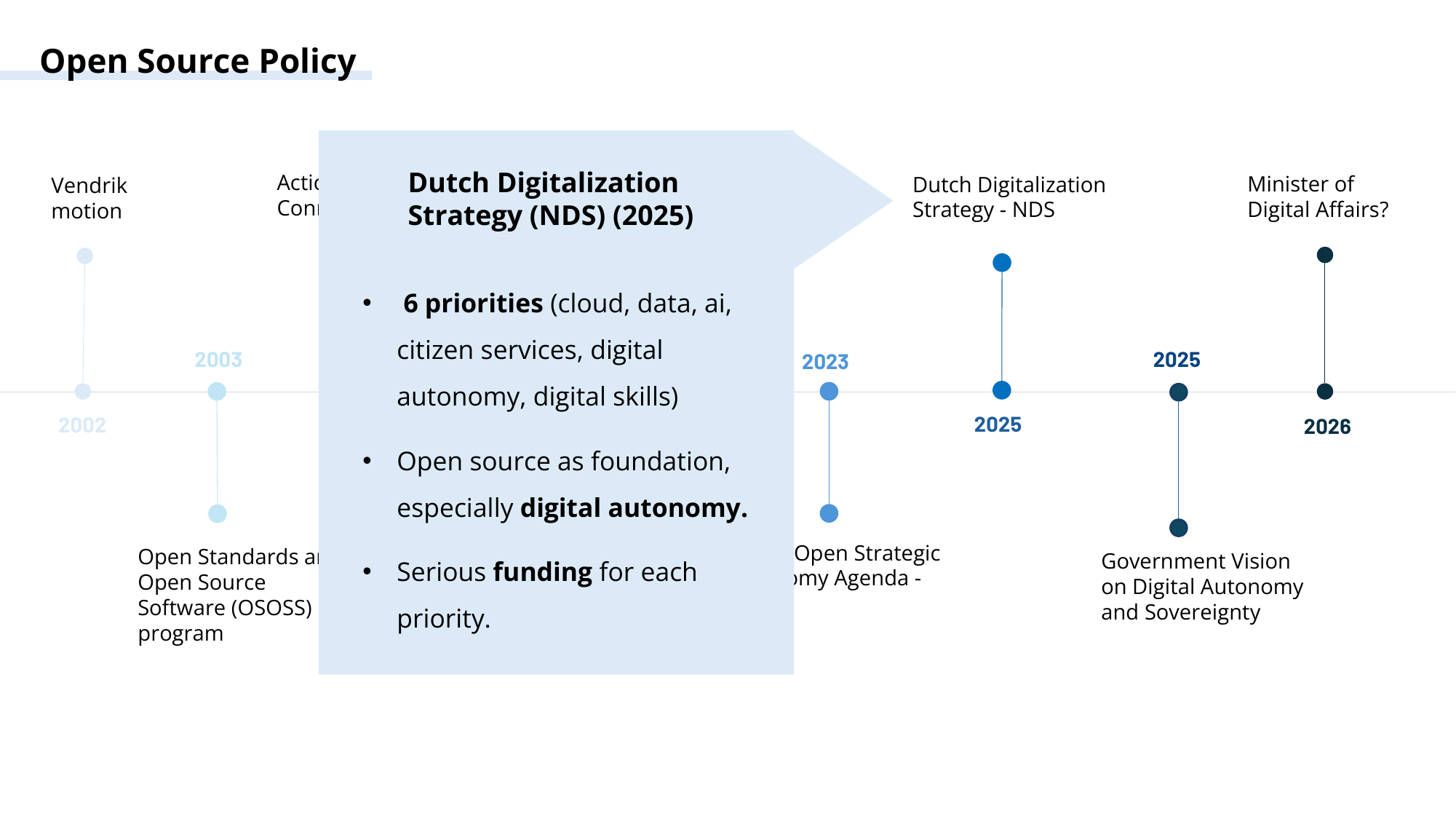

Open Source Policy

Dutch Digitalization Strategy (NDS) (2025)
Action Plan Open in Connection (NOiV)
Minister of Digital Affairs?
Dutch Digitalization Strategy - NDS
Vendrik motion
Open, Unless Policy

 6 priorities (cloud, data, ai, citizen services, digital autonomy, digital skills)
Open source as foundation, especially digital autonomy.
Serious funding for each priority.
2025
2003
2023
2016

2020
2025
2002
2007
2026

Digital Open Strategic Autonomy Agenda - DOSA
Oosenbrug Motion
Open Standards and Open Source Software (OSOSS) program
Government Vision on Digital Autonomy and Sovereignty